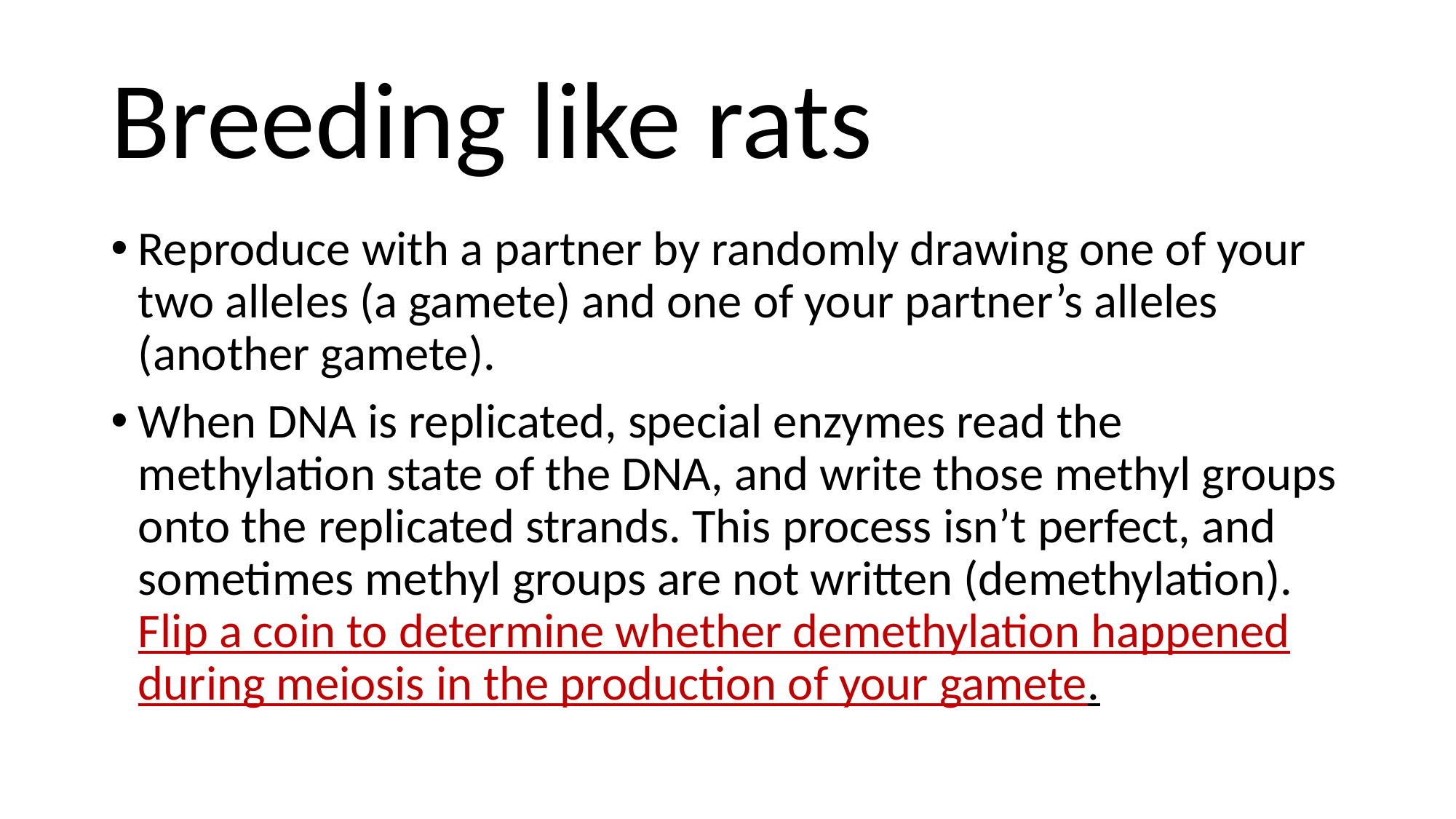

# Breeding like rats
Reproduce with a partner by randomly drawing one of your two alleles (a gamete) and one of your partner’s alleles (another gamete).
When DNA is replicated, special enzymes read the methylation state of the DNA, and write those methyl groups onto the replicated strands. This process isn’t perfect, and sometimes methyl groups are not written (demethylation). Flip a coin to determine whether demethylation happened during meiosis in the production of your gamete.